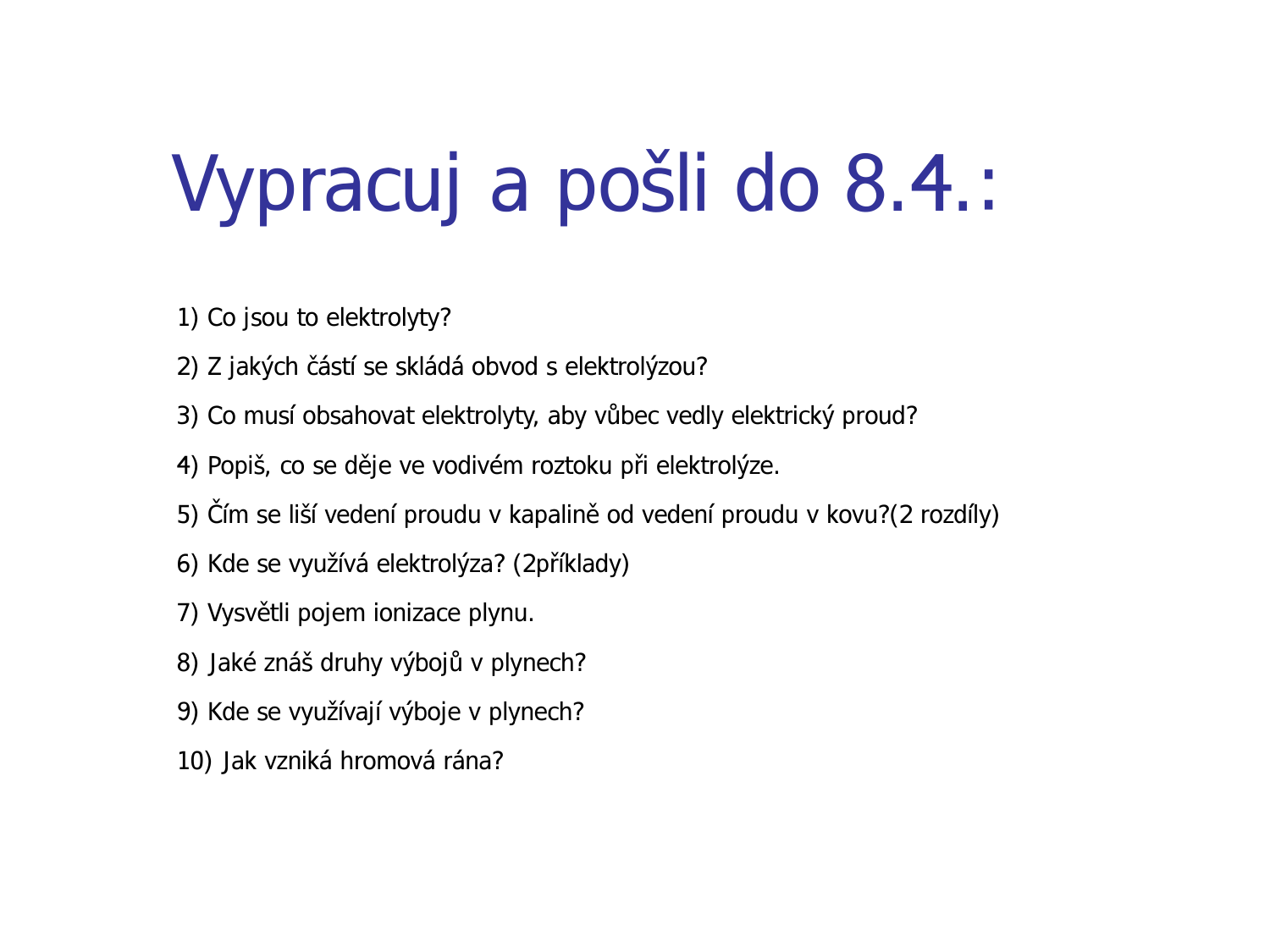

# Vypracuj a pošli do 8.4.:
1) Co jsou to elektrolyty?
2) Z jakých částí se skládá obvod s elektrolýzou?
3) Co musí obsahovat elektrolyty, aby vůbec vedly elektrický proud?
4) Popiš, co se děje ve vodivém roztoku při elektrolýze.
5) Čím se liší vedení proudu v kapalině od vedení proudu v kovu?(2 rozdíly)
6) Kde se využívá elektrolýza? (2příklady)
7) Vysvětli pojem ionizace plynu.
8) Jaké znáš druhy výbojů v plynech?
9) Kde se využívají výboje v plynech?
10) Jak vzniká hromová rána?